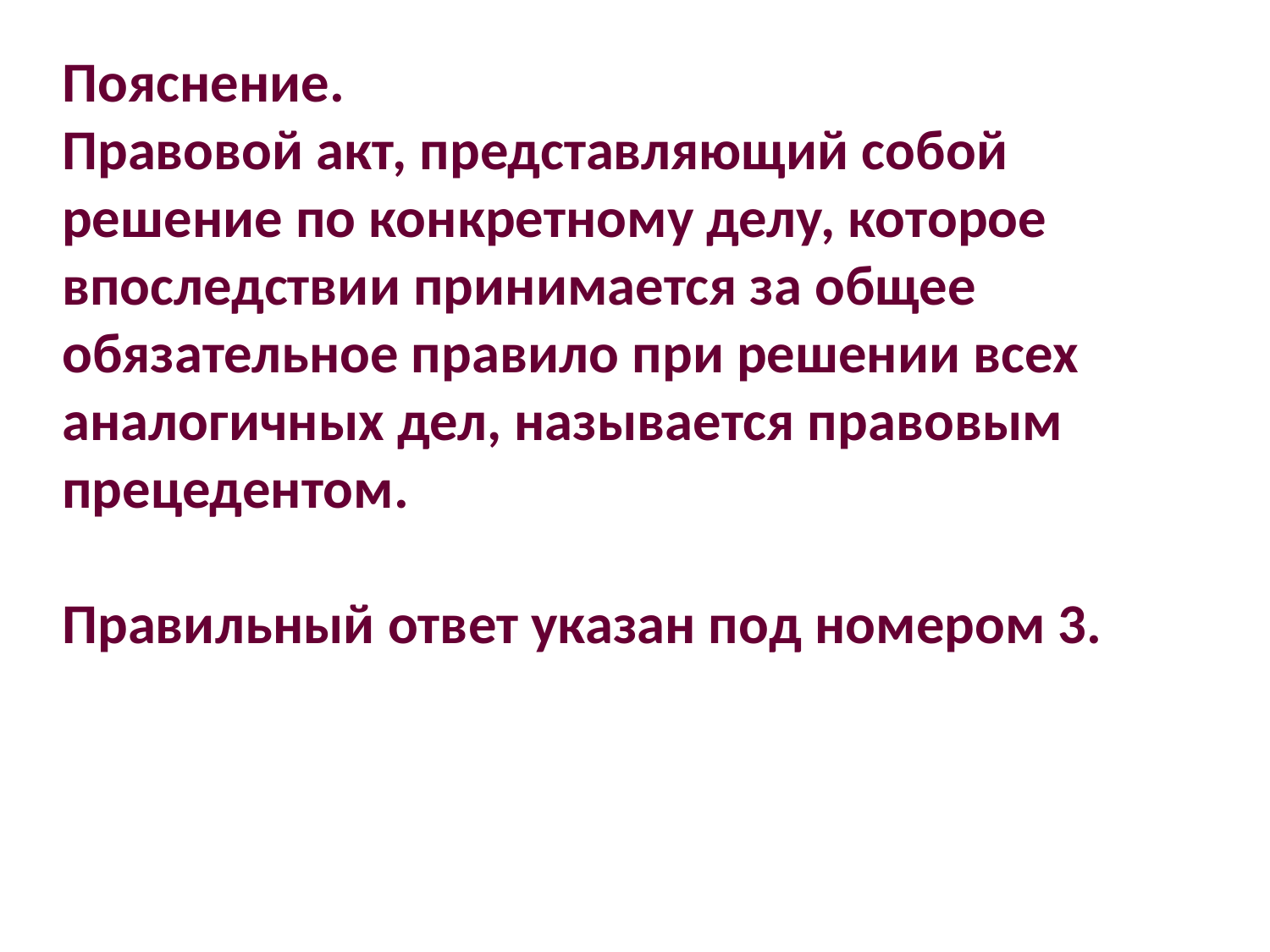

Пояснение.
Правовой акт, представляющий собой решение по конкретному делу, которое впоследствии принимается за общее обязательное правило при решении всех аналогичных дел, называется правовым прецедентом.

Правильный ответ указан под номером 3.